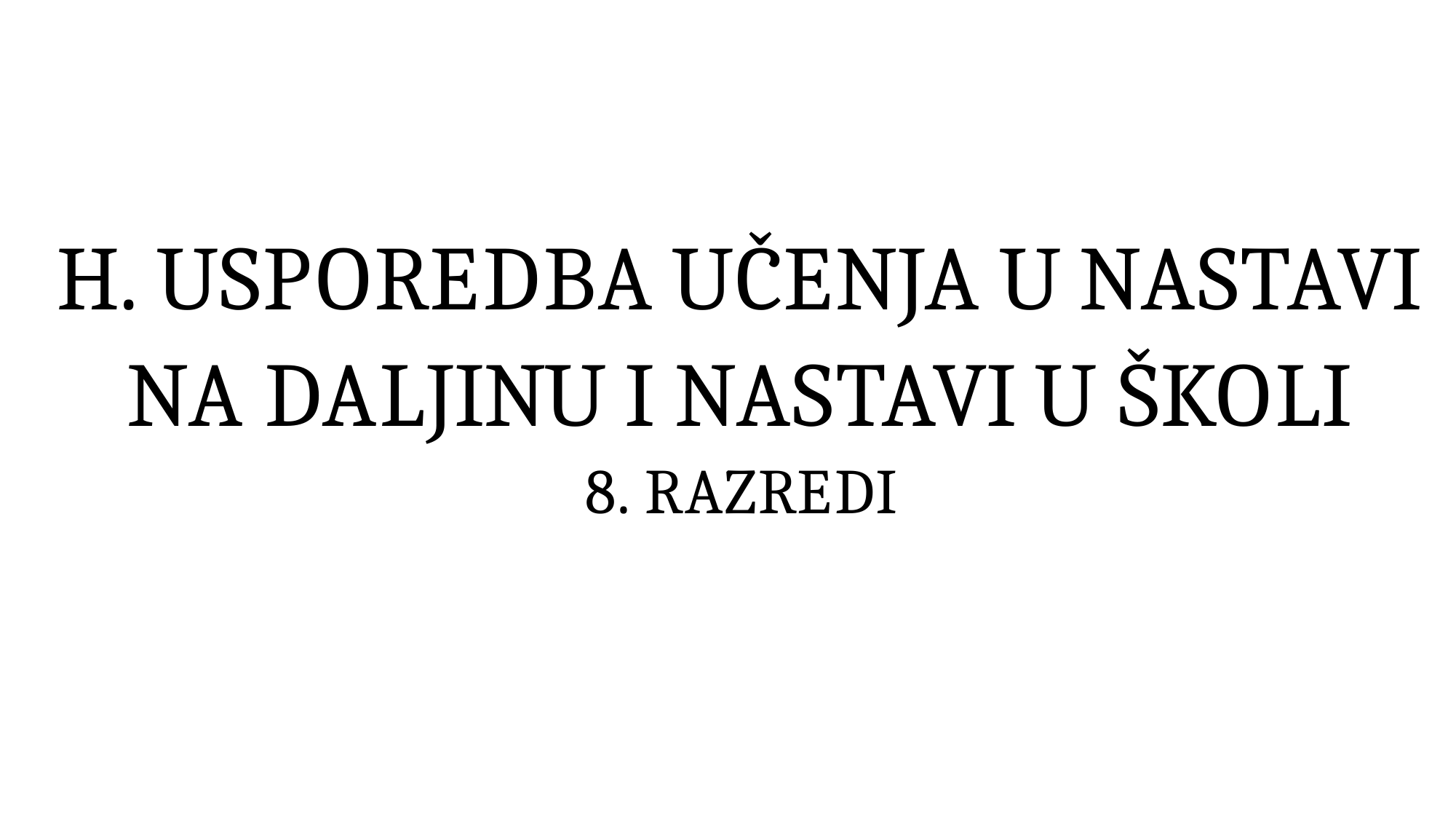

# H. USPOREDBA UČENJA U NASTAVI NA DALJINU I NASTAVI U ŠKOLI 8. RAZREDI